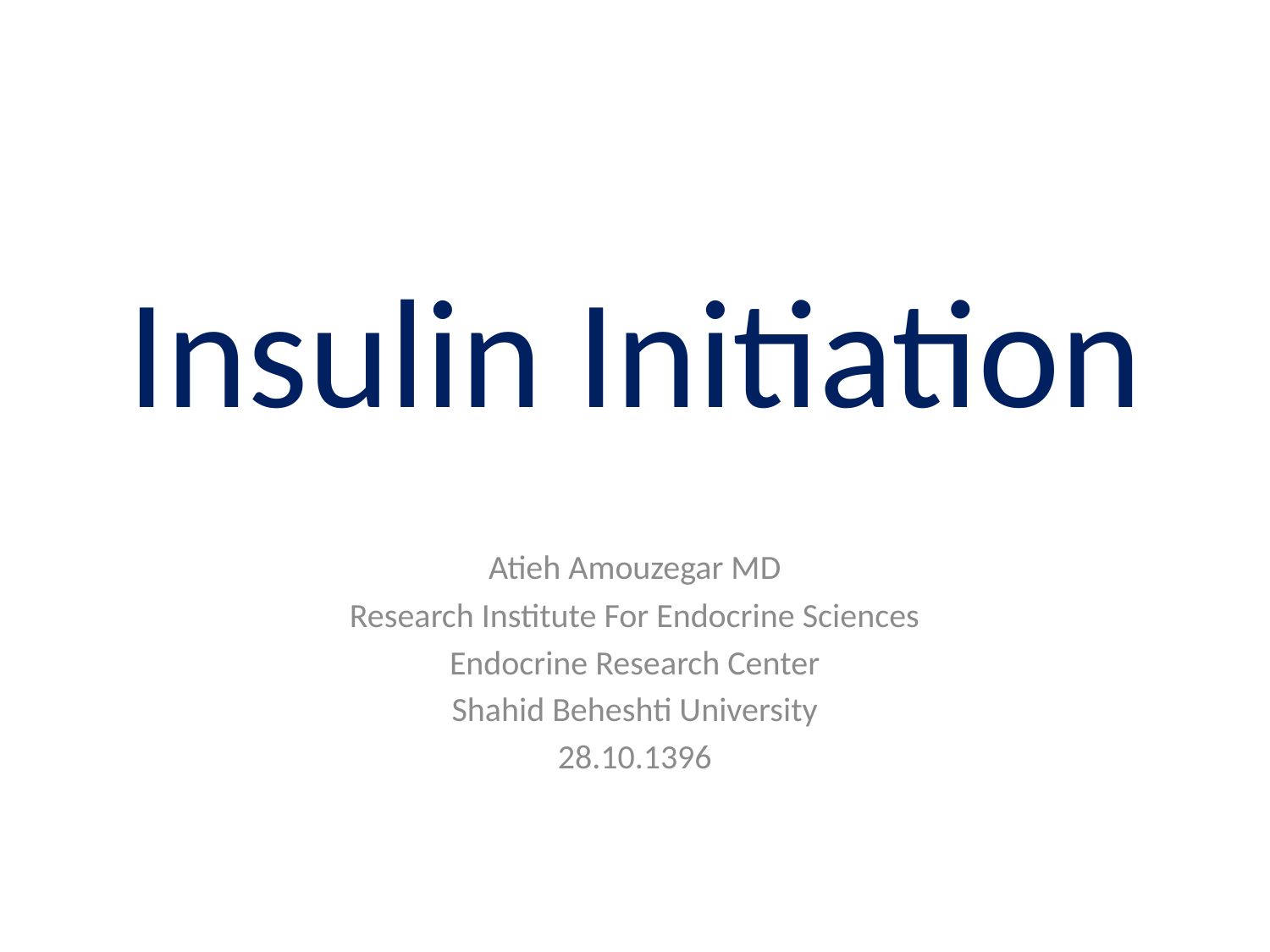

# Insulin Initiation
Atieh Amouzegar MD
Research Institute For Endocrine Sciences
Endocrine Research Center
Shahid Beheshti University
28.10.1396